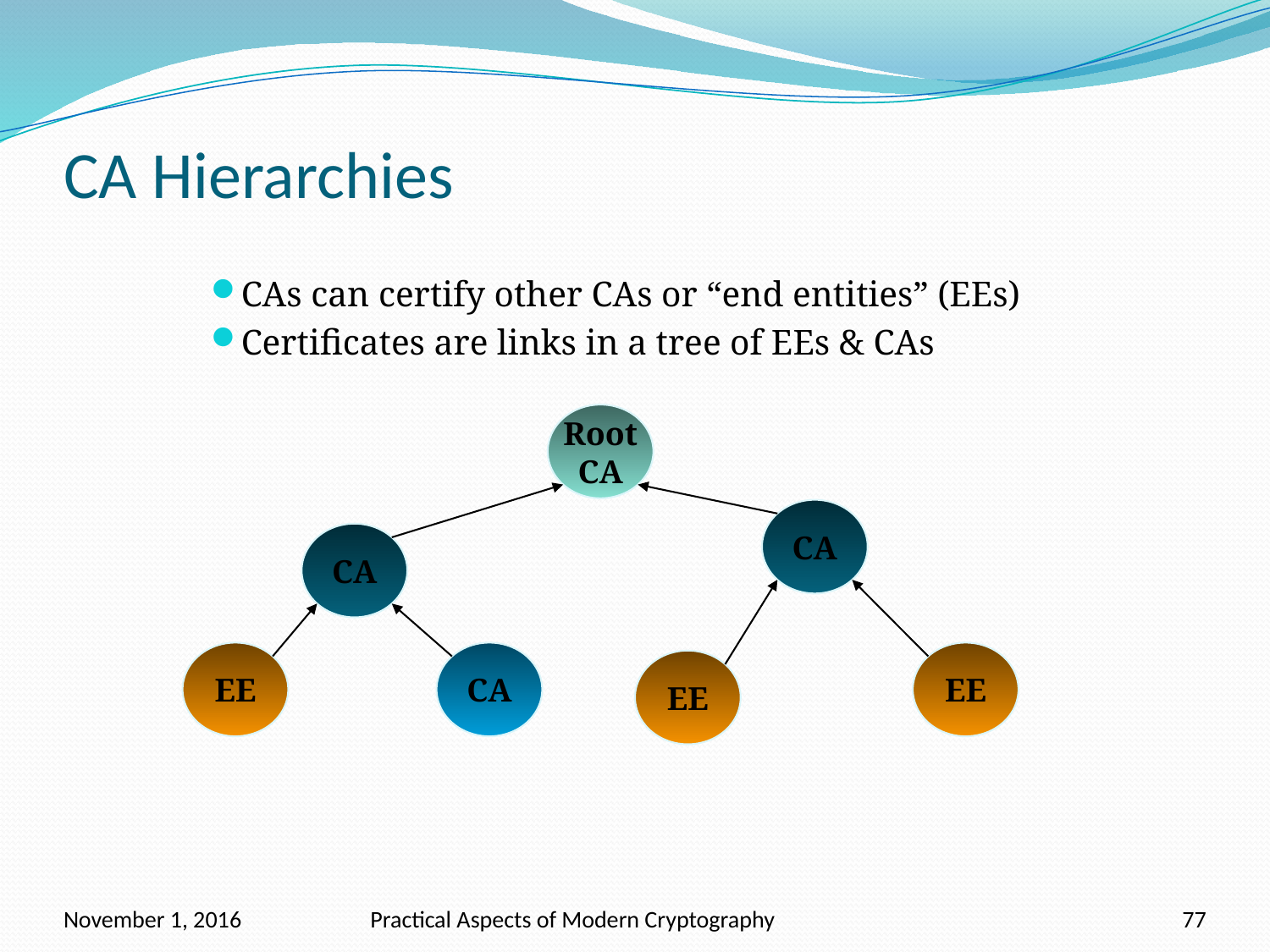

# CA Hierarchies
CAs can certify other CAs or “end entities” (EEs)
Certificates are links in a tree of EEs & CAs
Root
CA
CA
CA
EE
CA
EE
EE
November 1, 2016
Practical Aspects of Modern Cryptography
77